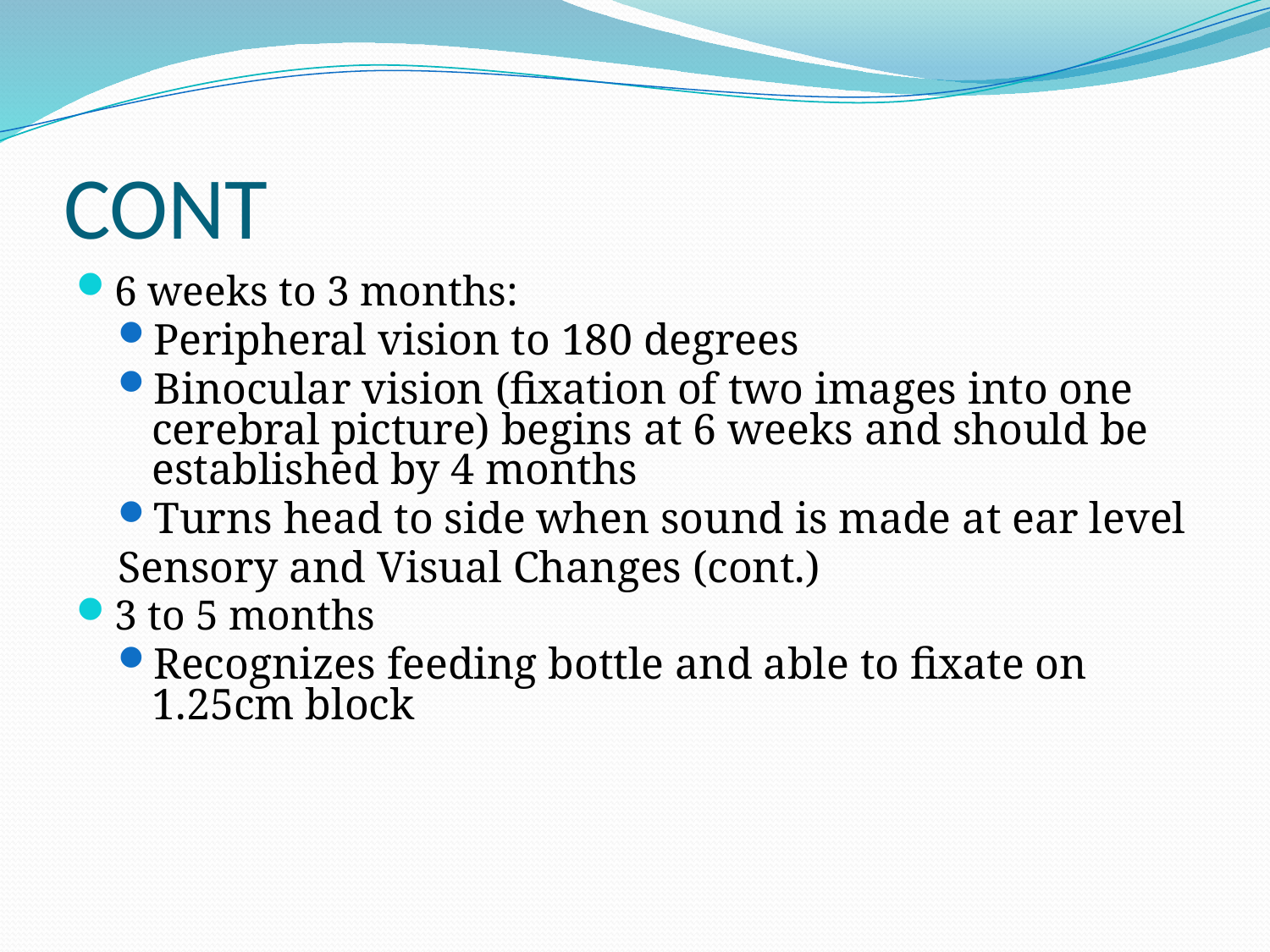

# CONT
6 weeks to 3 months:
Peripheral vision to 180 degrees
Binocular vision (fixation of two images into one cerebral picture) begins at 6 weeks and should be established by 4 months
Turns head to side when sound is made at ear level
Sensory and Visual Changes (cont.)
3 to 5 months
Recognizes feeding bottle and able to fixate on 1.25cm block